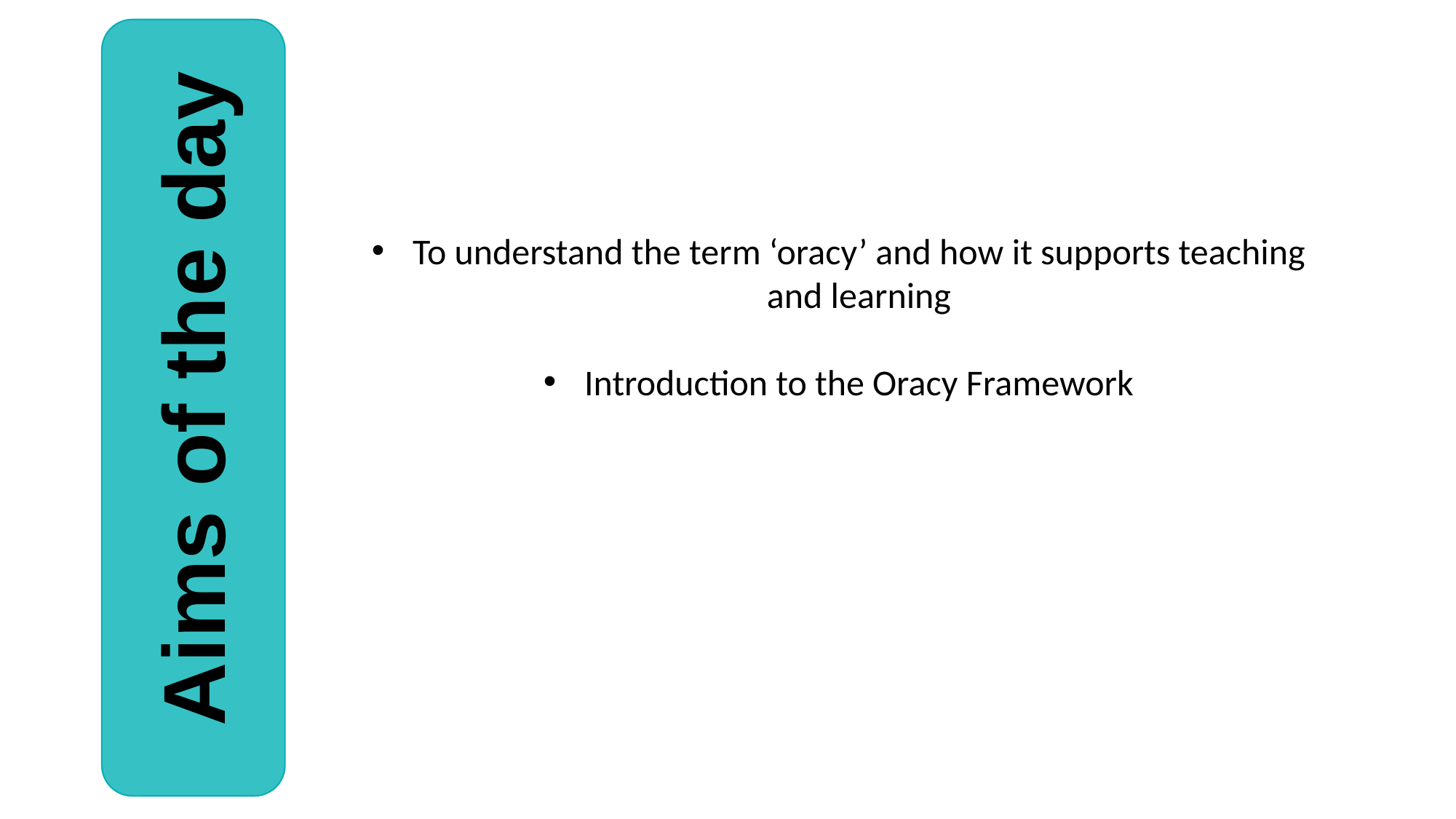

To understand the term ‘oracy’ and how it supports teaching and learning

Introduction to the Oracy Framework

Aims of the day